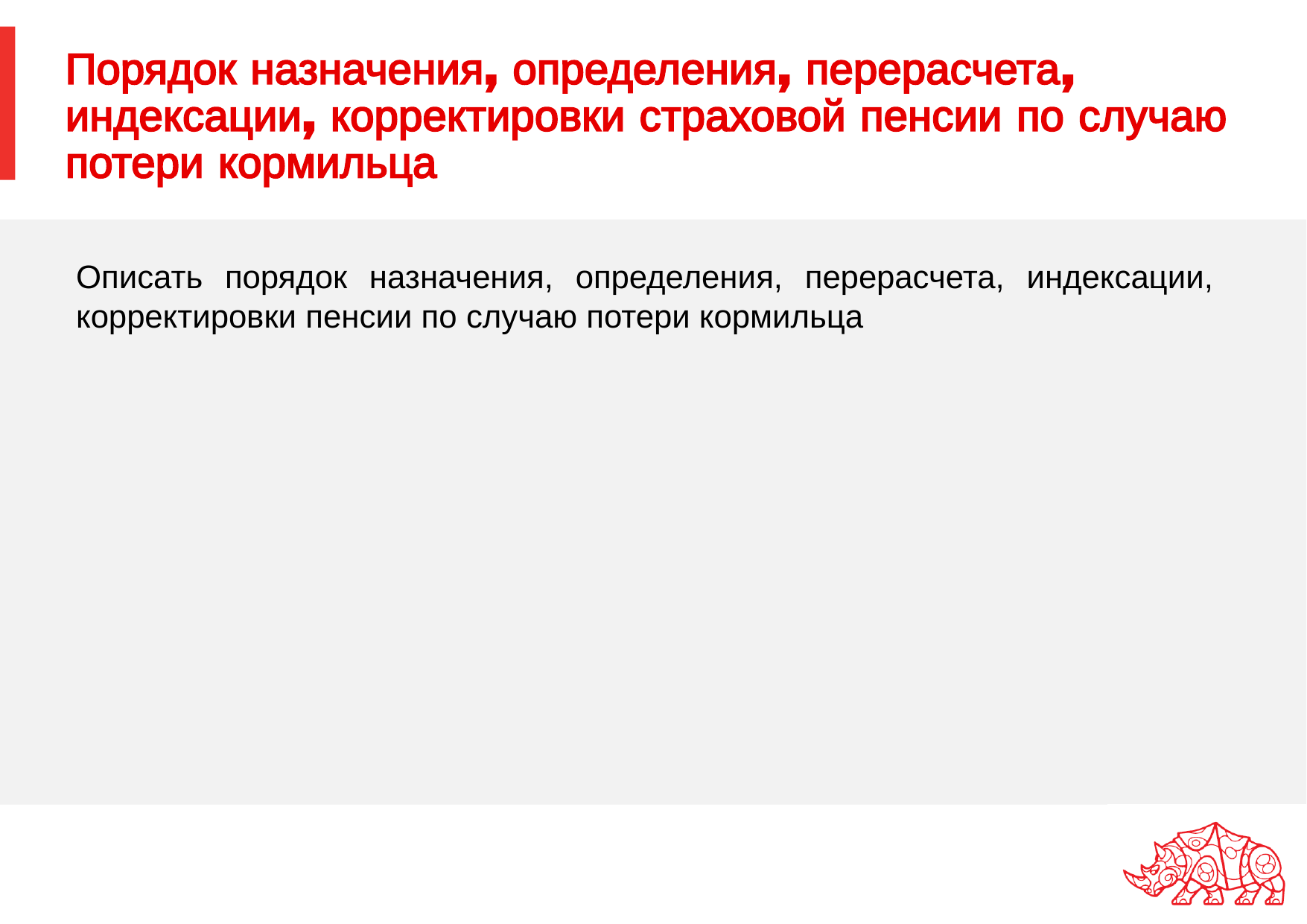

# Порядок назначения, определения, перерасчета, индексации, корректировки страховой пенсии по случаю потери кормильца
Описать порядок назначения, определения, перерасчета, индексации, корректировки пенсии по случаю потери кормильца